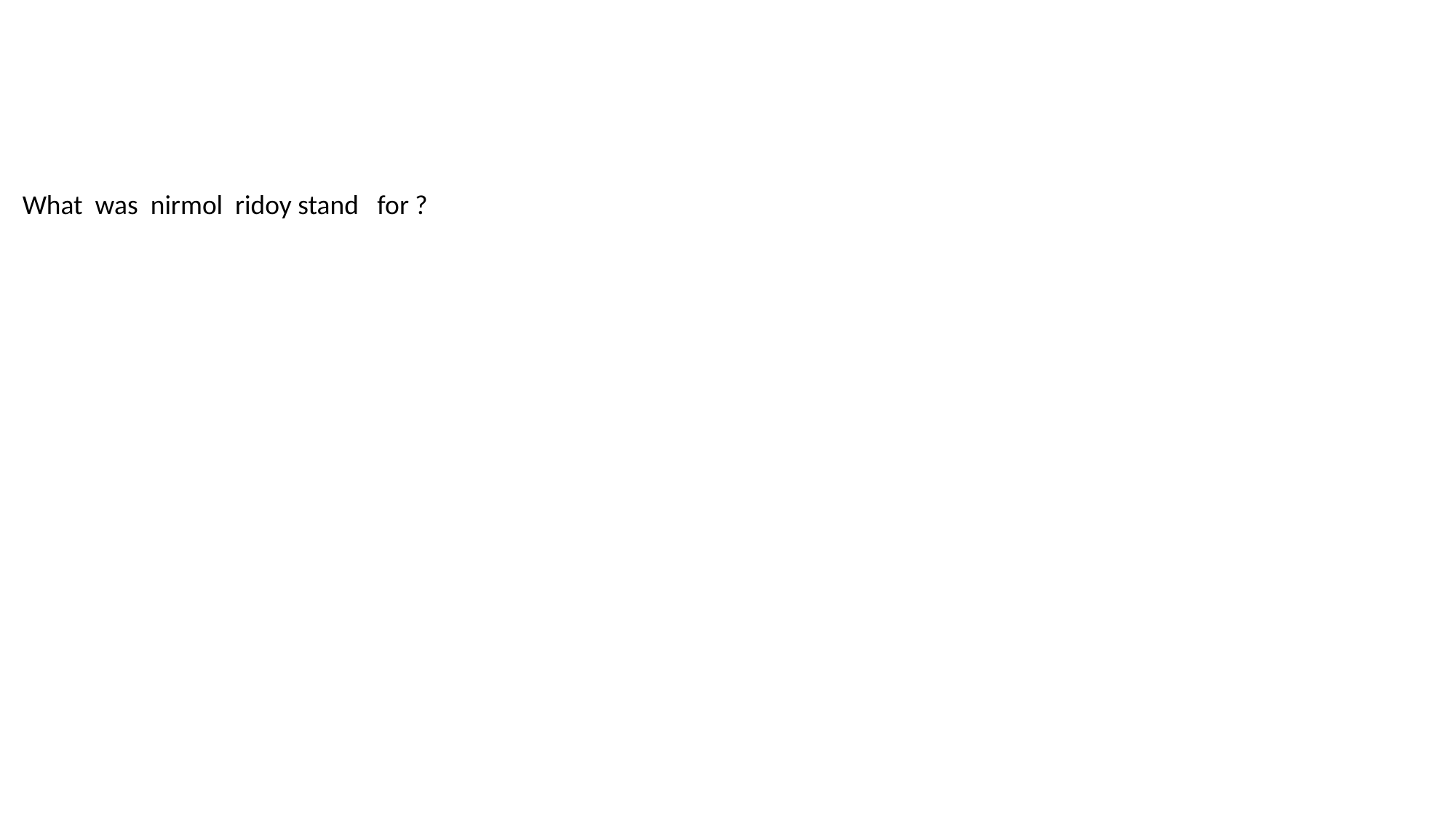

What  was  nirmol  ridoy stand   for ?